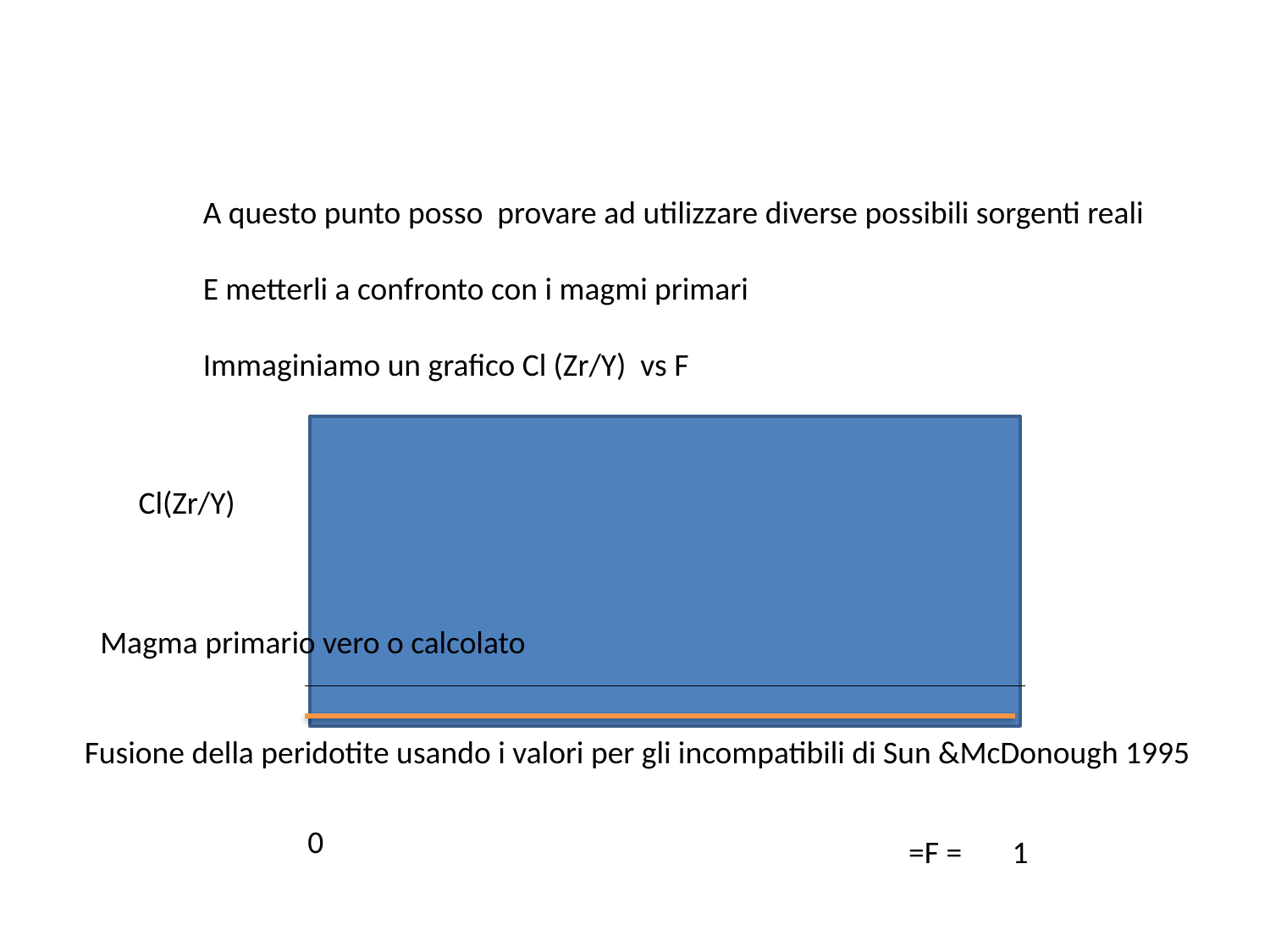

A questo punto posso  provare ad utilizzare diverse possibili sorgenti reali

E metterli a confronto con i magmi primari

Immaginiamo un grafico Cl (Zr/Y)  vs F

Cl(Zr/Y)
Magma primario vero o calcolato
Fusione della peridotite usando i valori per gli incompatibili di Sun &McDonough 1995
0
=F =       1